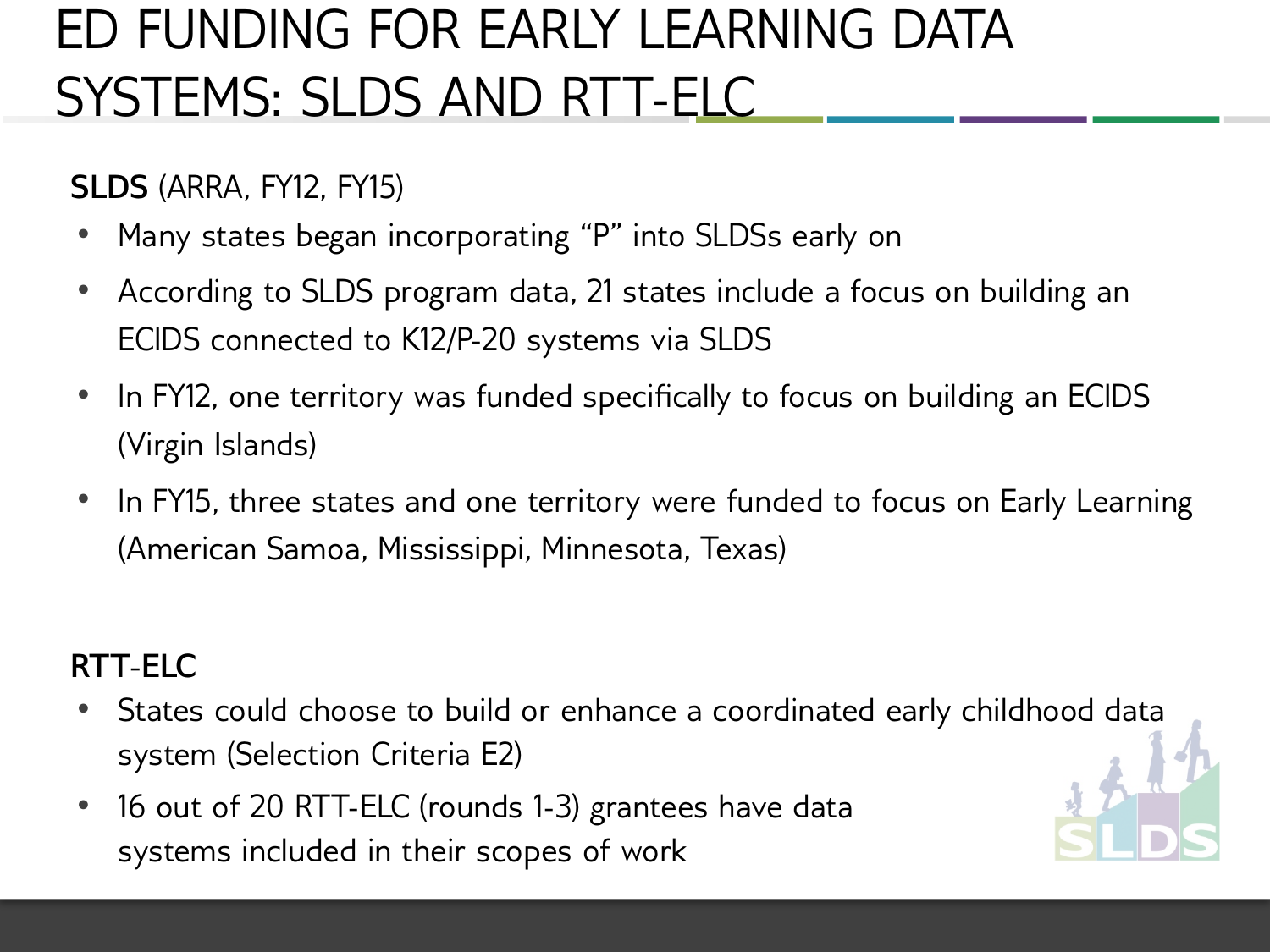

# ED Funding for Early Learning Data Systems: SLDS and RTT-ELC
SLDS (ARRA, FY12, FY15)
Many states began incorporating “P” into SLDSs early on
According to SLDS program data, 21 states include a focus on building an ECIDS connected to K12/P-20 systems via SLDS
In FY12, one territory was funded specifically to focus on building an ECIDS (Virgin Islands)
In FY15, three states and one territory were funded to focus on Early Learning (American Samoa, Mississippi, Minnesota, Texas)

RTT-ELC
States could choose to build or enhance a coordinated early childhood data system (Selection Criteria E2)
16 out of 20 RTT-ELC (rounds 1-3) grantees have data
systems included in their scopes of work